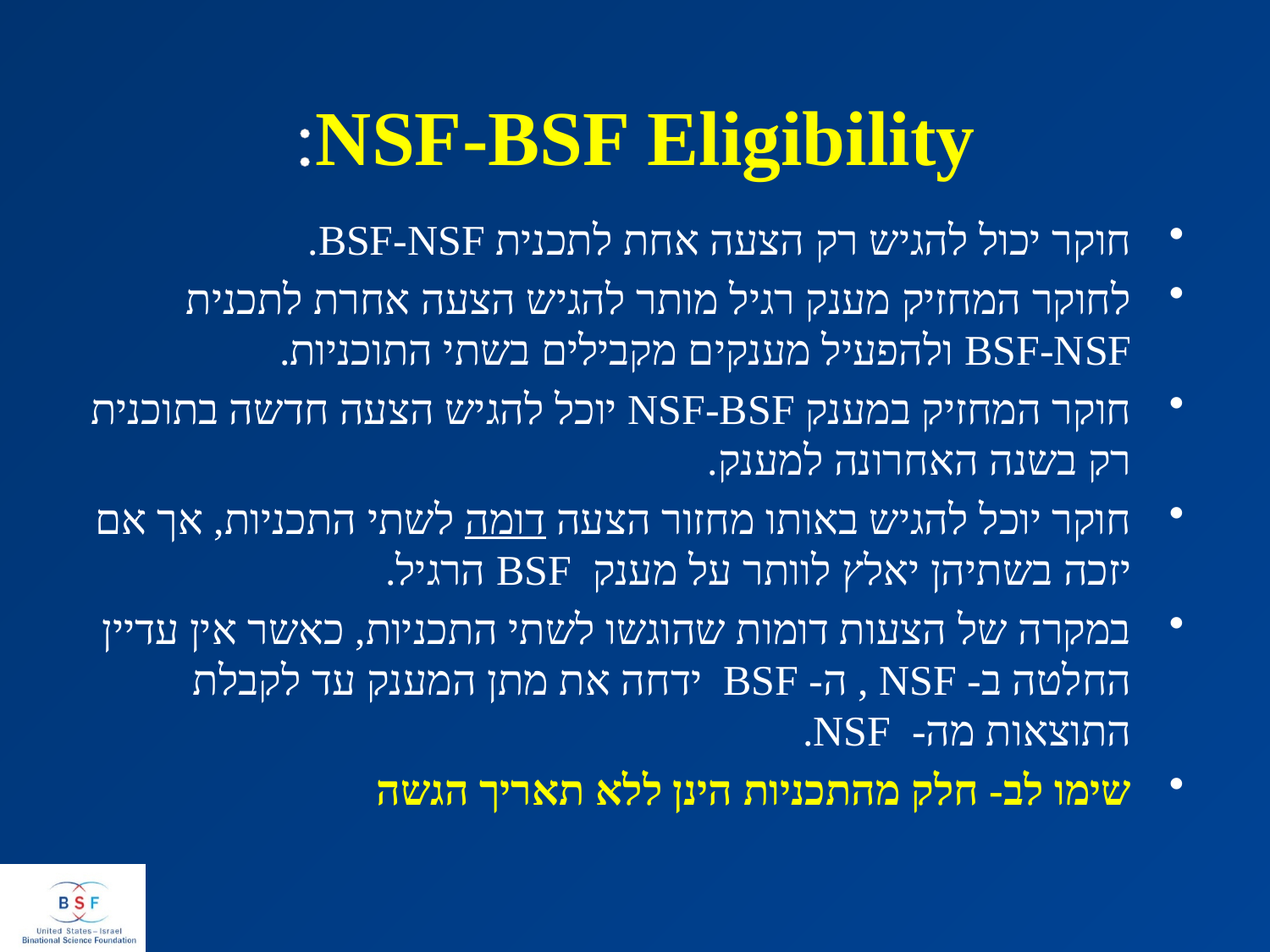

NSF-BSF Eligibility:
חוקר יכול להגיש רק הצעה אחת לתכנית BSF-NSF.
לחוקר המחזיק מענק רגיל מותר להגיש הצעה אחרת לתכנית  BSF-NSF ולהפעיל מענקים מקבילים בשתי התוכניות.
חוקר המחזיק במענק NSF-BSF יוכל להגיש הצעה חדשה בתוכנית רק בשנה האחרונה למענק.
חוקר יוכל להגיש באותו מחזור הצעה דומה לשתי התכניות, אך אם יזכה בשתיהן יאלץ לוותר על מענק  BSF הרגיל.
במקרה של הצעות דומות שהוגשו לשתי התכניות, כאשר אין עדיין החלטה ב- NSF , ה- BSF  ידחה את מתן המענק עד לקבלת התוצאות מה-  NSF.
שימו לב- חלק מהתכניות הינן ללא תאריך הגשה